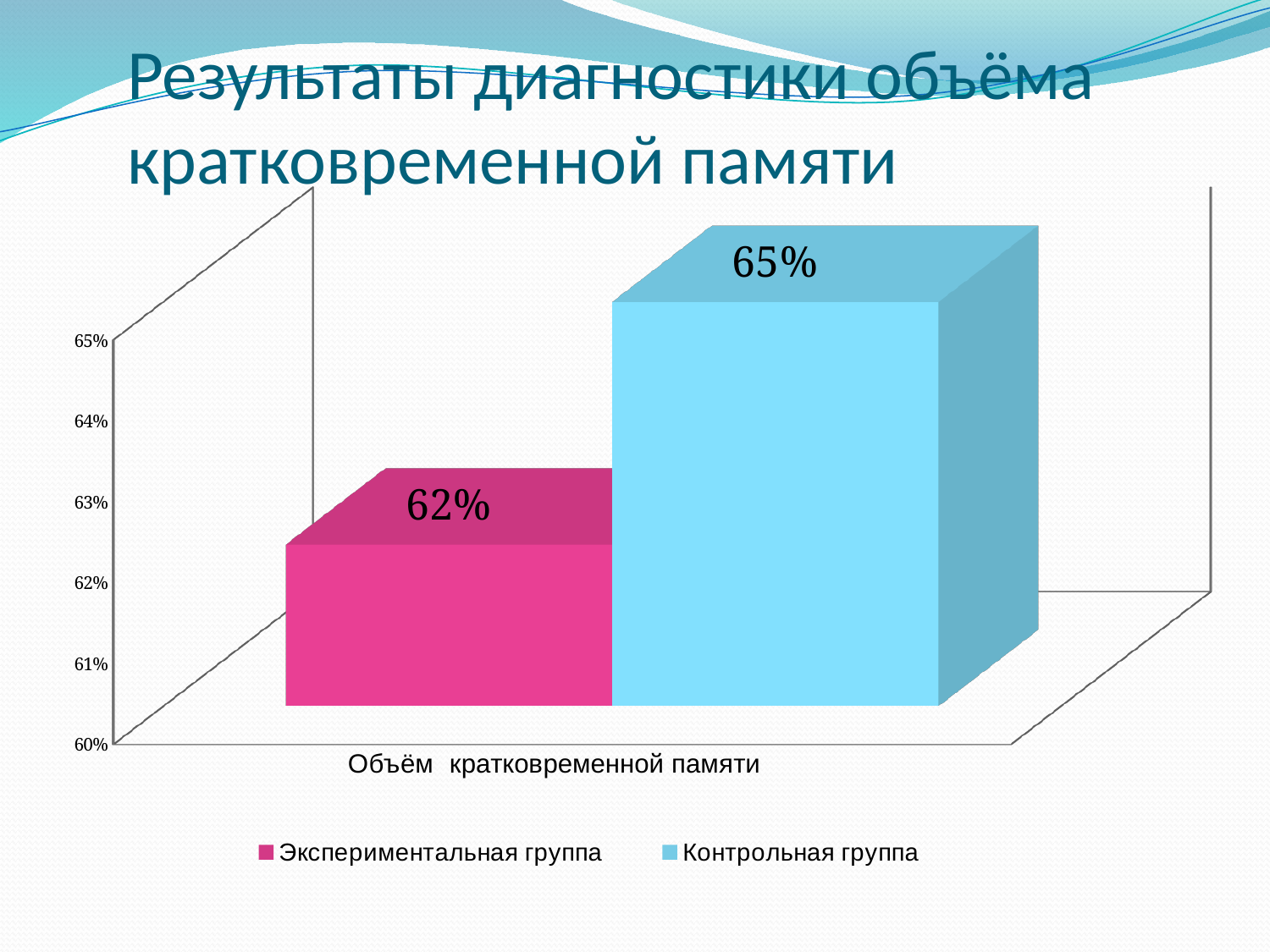

# Результаты диагностики объёма кратковременной памяти

[unsupported chart]